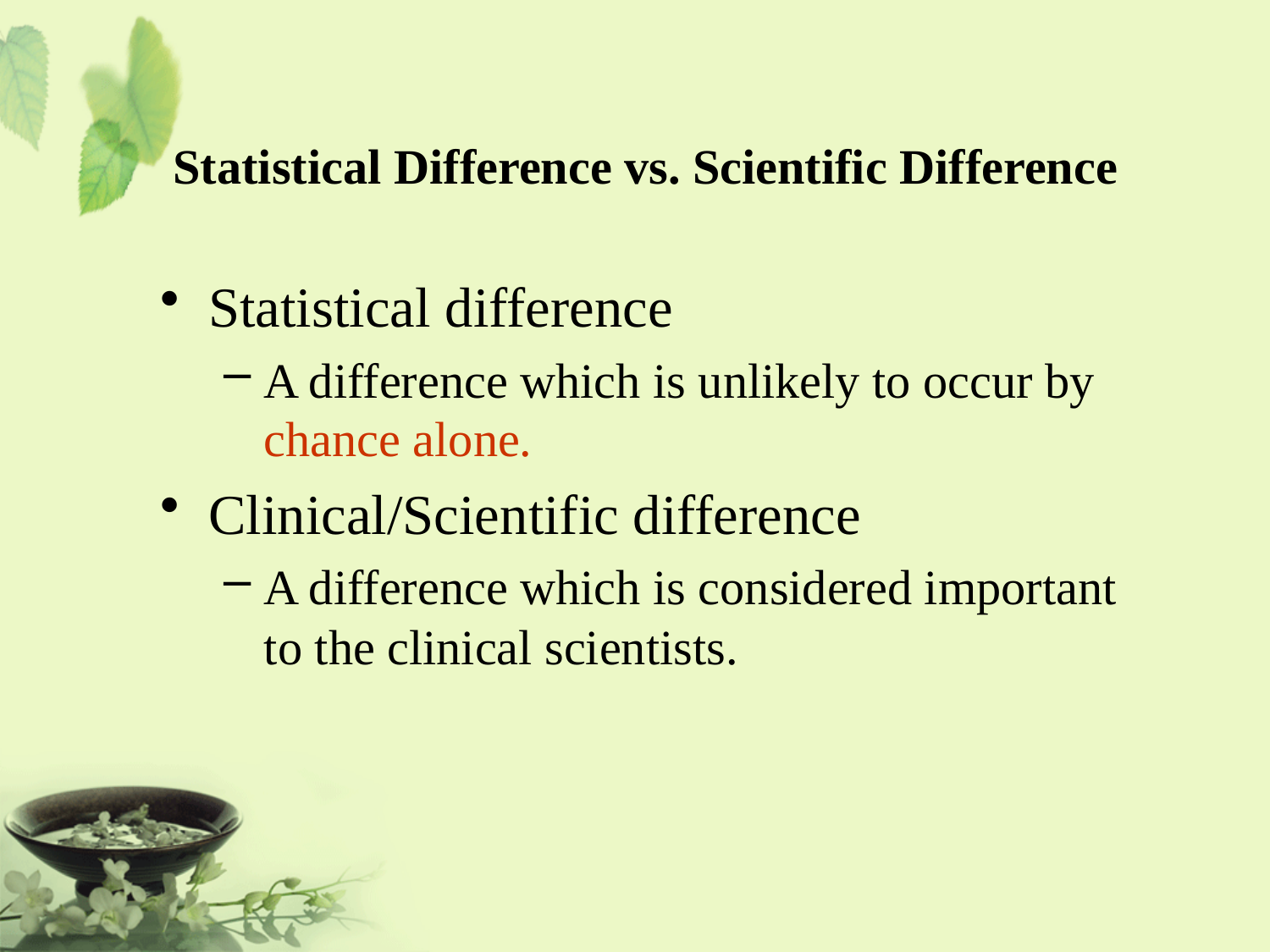

# Statistical Difference vs. Scientific Difference
Statistical difference
A difference which is unlikely to occur by chance alone.
Clinical/Scientific difference
A difference which is considered important to the clinical scientists.